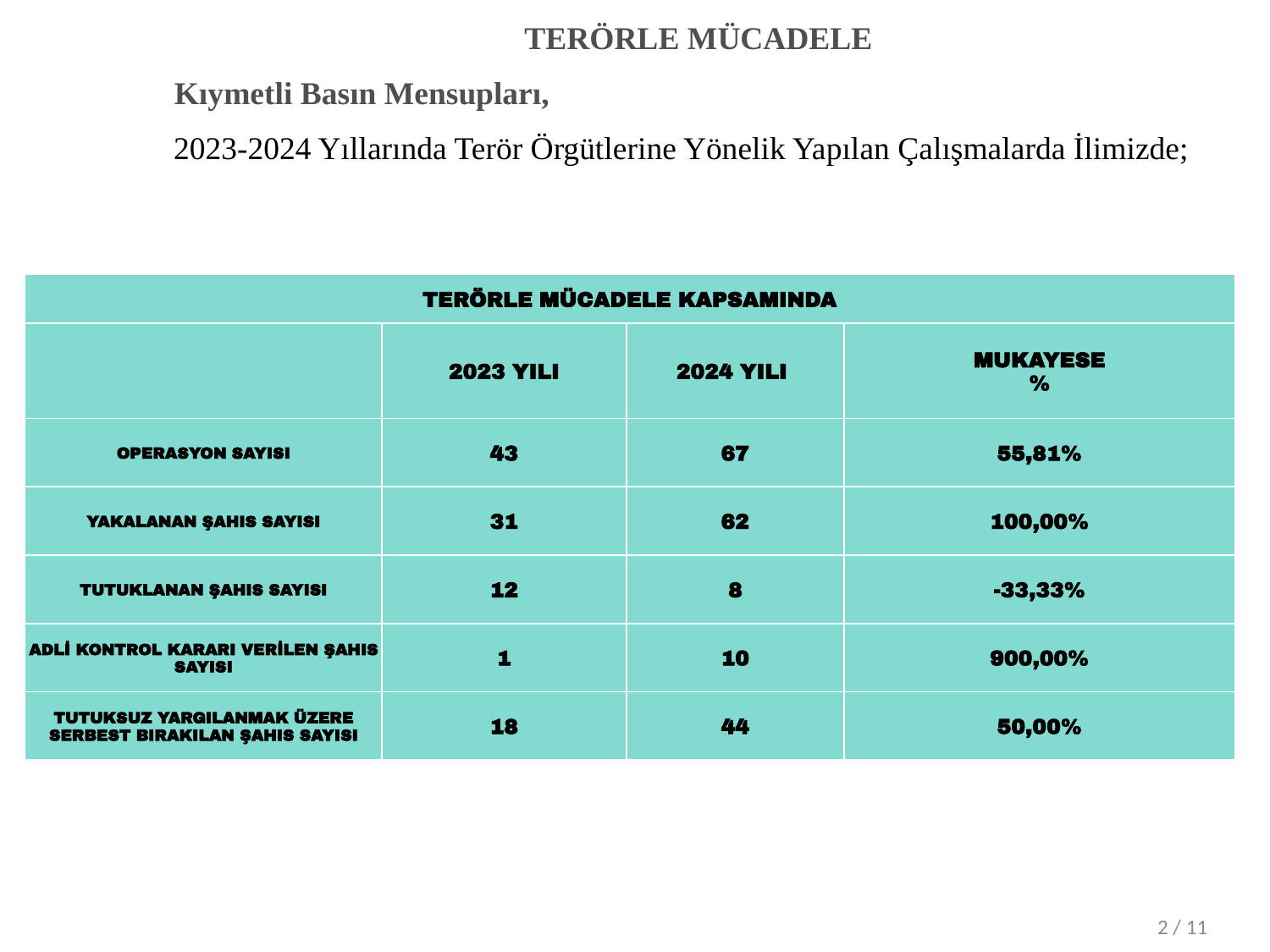

TERÖRLE MÜCADELE
Kıymetli Basın Mensupları,
       2023-2024 Yıllarında Terör Örgütlerine Yönelik Yapılan Çalışmalarda İlimizde;
| TERÖRLE MÜCADELE KAPSAMINDA |  |  |  |
| --- | --- | --- | --- |
|  | 2023 YILI | 2024 YILI | MUKAYESE % |
| OPERASYON SAYISI | 43 | 67 | 55,81% |
| YAKALANAN ŞAHIS SAYISI | 31 | 62 | 100,00% |
| TUTUKLANAN ŞAHIS SAYISI | 12 | 8 | -33,33% |
| ADLİ KONTROL KARARI VERİLEN ŞAHIS SAYISI | 1 | 10 | 900,00% |
| TUTUKSUZ YARGILANMAK ÜZERE SERBEST BIRAKILAN ŞAHIS SAYISI | 18 | 44 | 50,00% |